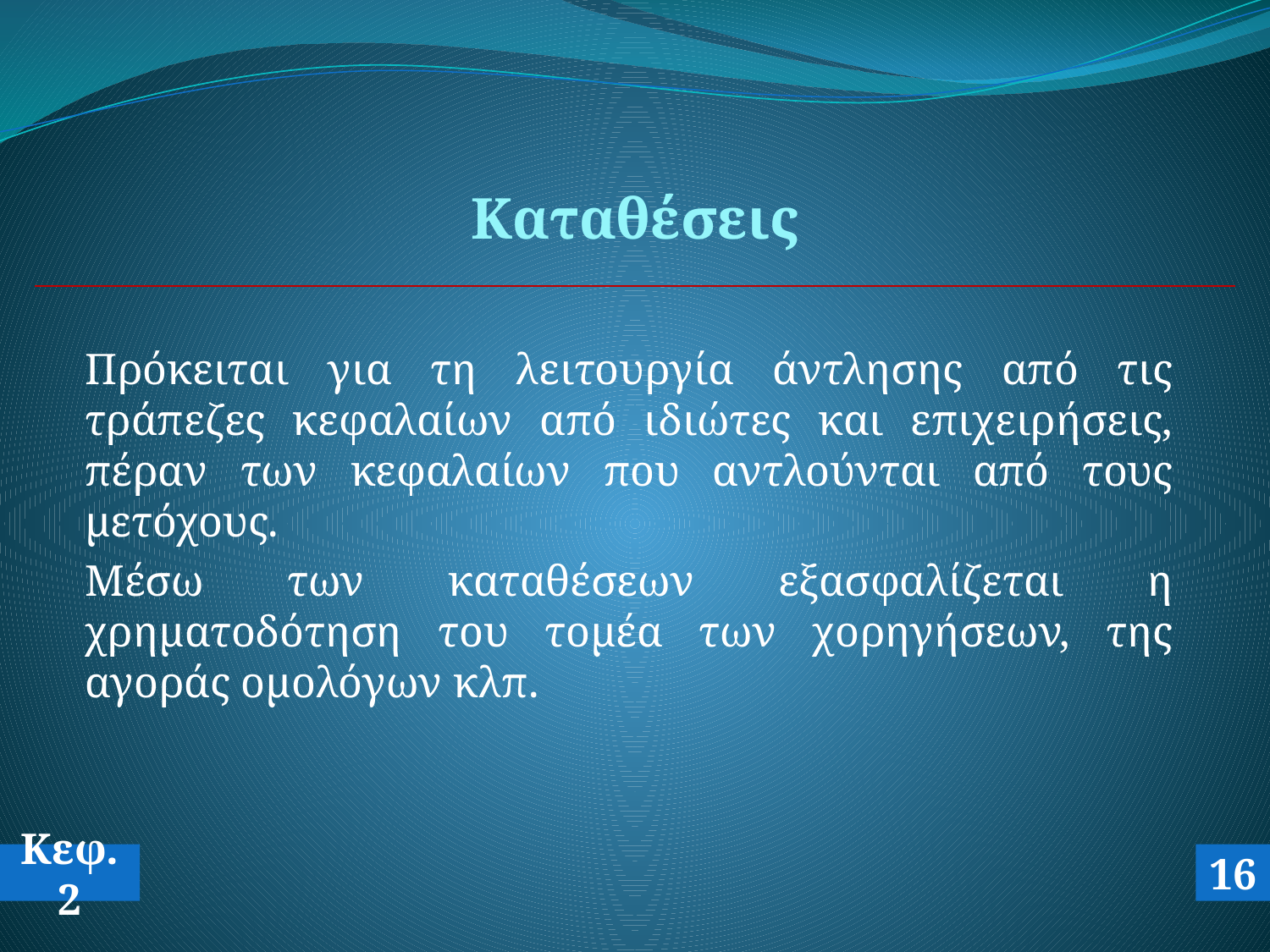

# Καταθέσεις

Πρόκειται για τη λειτουργία άντλησης από τις τράπεζες κεφαλαίων από ιδιώτες και επιχειρήσεις, πέραν των κεφαλαίων που αντλούνται από τους μετόχους.
Μέσω των καταθέσεων εξασφαλίζεται η χρηματοδότηση του τομέα των χορηγήσεων, της αγοράς ομολόγων κλπ.
Κεφ.2
16